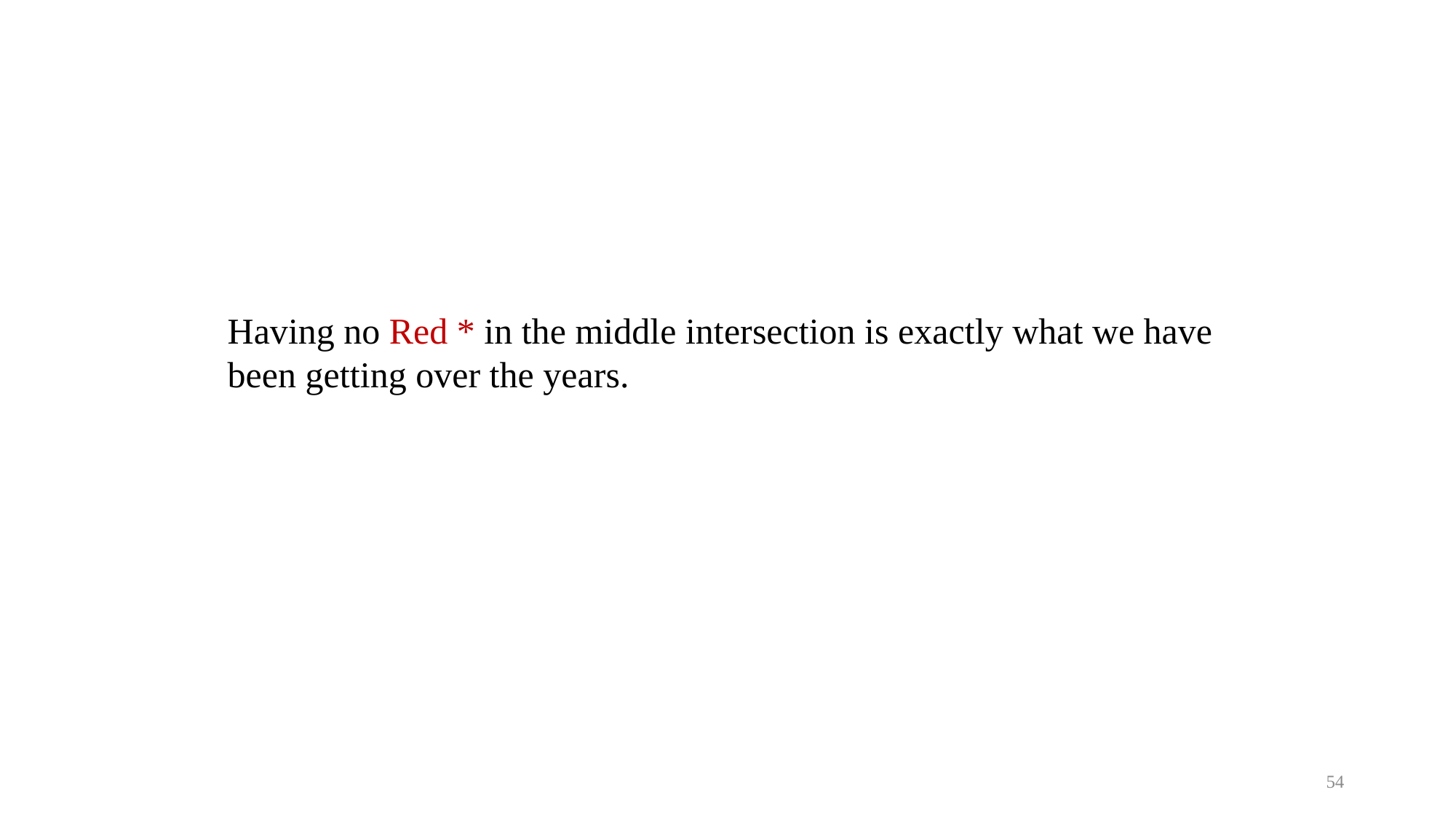

Having no Red * in the middle intersection is exactly what we have been getting over the years.
54